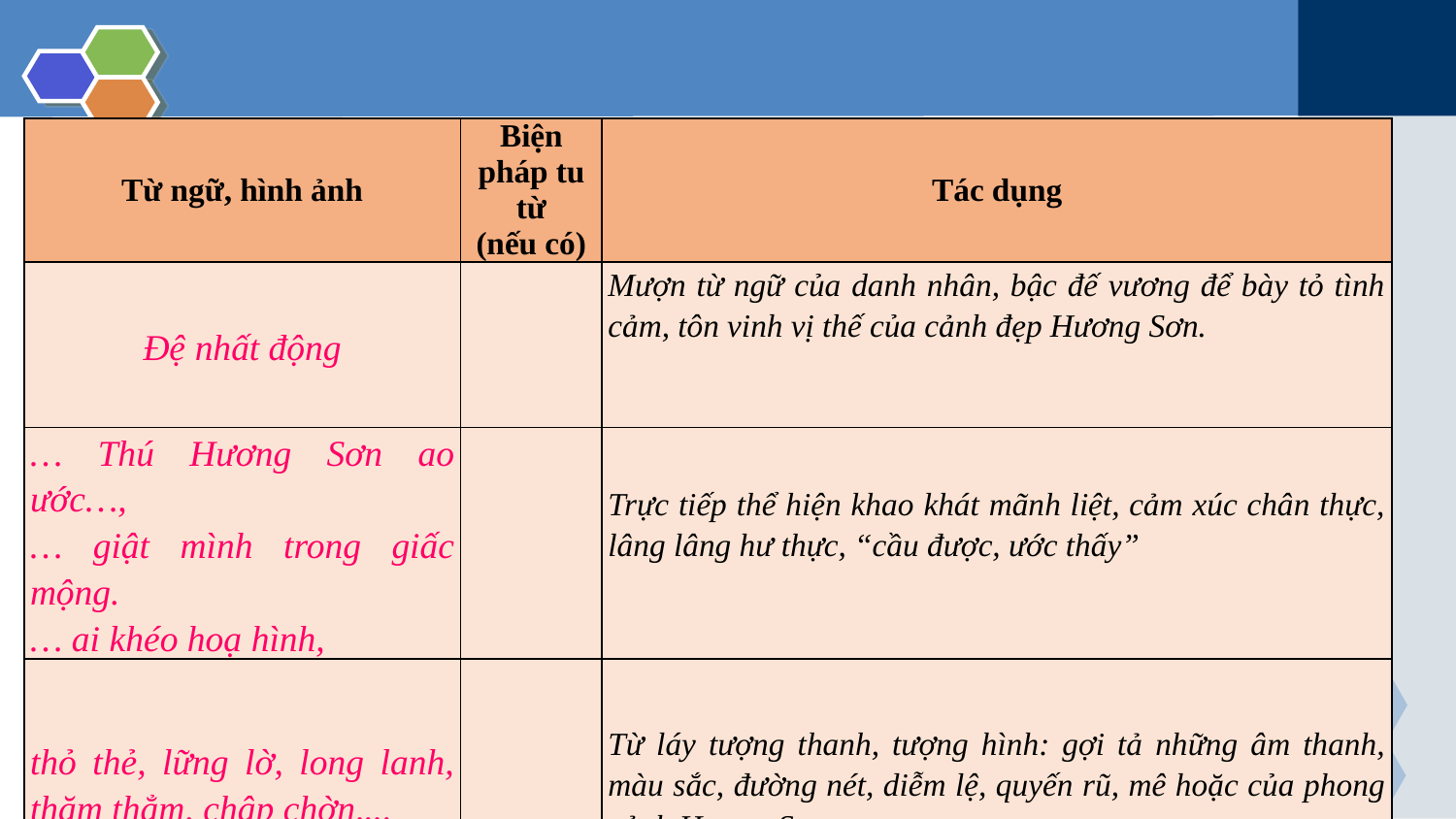

| Từ ngữ, hình ảnh | Biện pháp tu từ (nếu có) | Tác dụng |
| --- | --- | --- |
| Đệ nhất động |  | Mượn từ ngữ của danh nhân, bậc đế vương để bày tỏ tình cảm, tôn vinh vị thế của cảnh đẹp Hương Sơn. |
| … Thú Hương Sơn ao ước…, … giật mình trong giấc mộng. … ai khéo hoạ hình, |  | Trực tiếp thể hiện khao khát mãnh liệt, cảm xúc chân thực, lâng lâng hư thực, “cầu được, ước thấy” |
| thỏ thẻ, lững lờ, long lanh, thăm thẳm, chập chờn,... |  | Từ láy tượng thanh, tượng hình: gợi tả những âm thanh, màu sắc, đường nét, diễm lệ, quyến rũ, mê hoặc của phong cảnh Hương Sơn. |
19